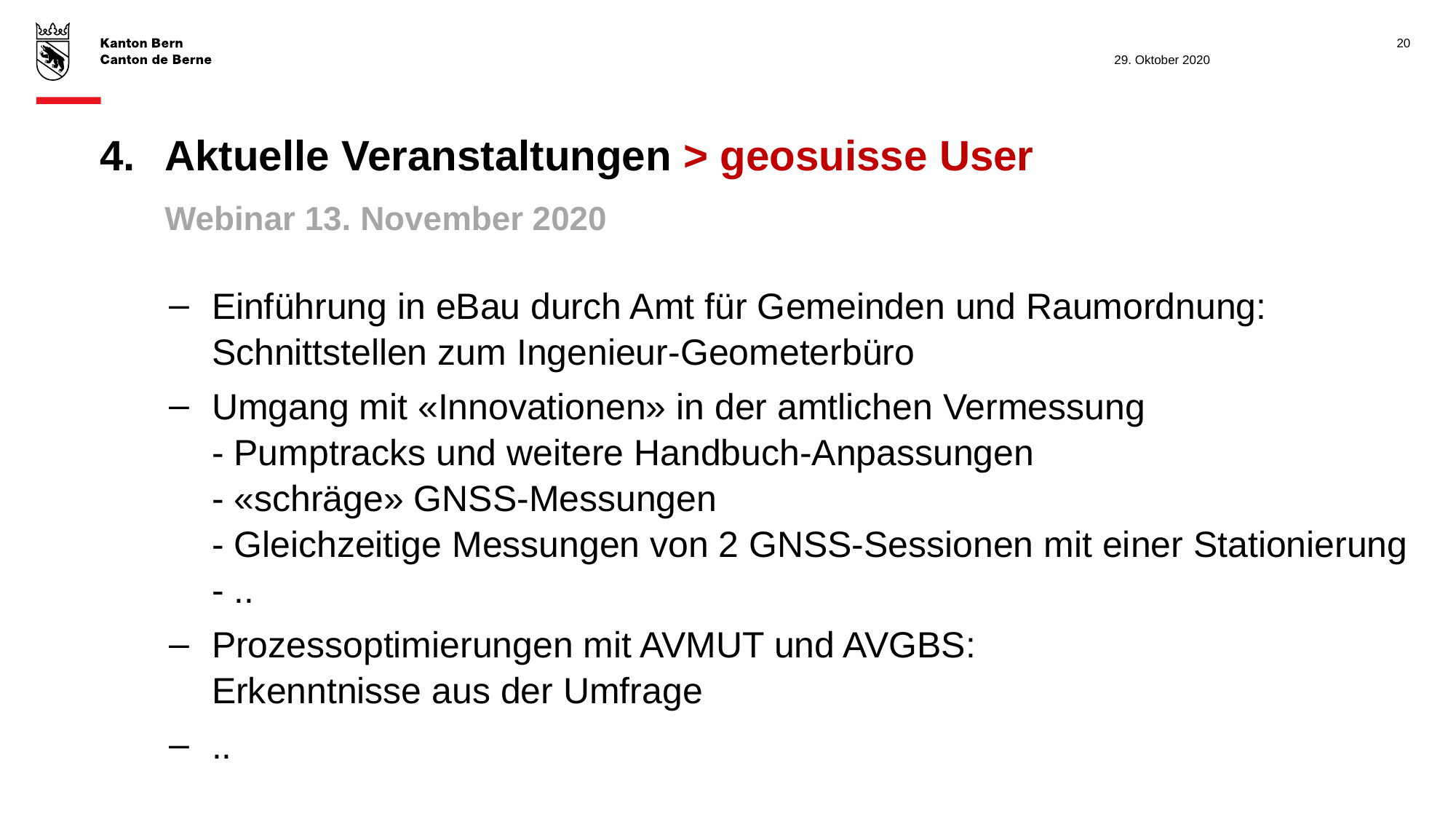

20
29. Oktober 2020
# 4.	Aktuelle Veranstaltungen > geosuisse User
Webinar 13. November 2020
Einführung in eBau durch Amt für Gemeinden und Raumordnung: Schnittstellen zum Ingenieur-Geometerbüro
Umgang mit «Innovationen» in der amtlichen Vermessung
- Pumptracks und weitere Handbuch-Anpassungen
- «schräge» GNSS-Messungen
- Gleichzeitige Messungen von 2 GNSS-Sessionen mit einer Stationierung
- ..
Prozessoptimierungen mit AVMUT und AVGBS:
Erkenntnisse aus der Umfrage
..